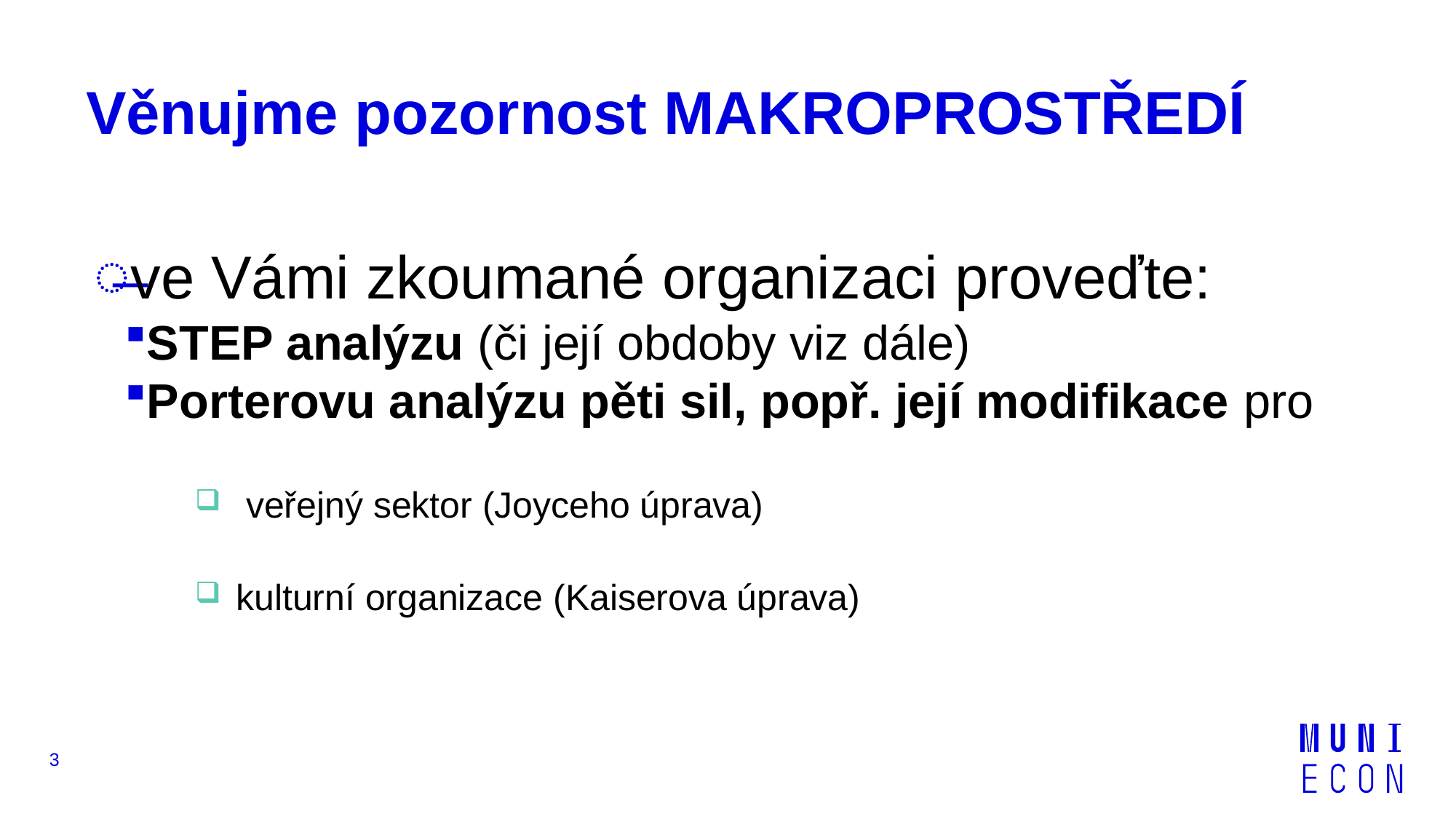

# Věnujme pozornost MAKROPROSTŘEDÍ
ve Vámi zkoumané organizaci proveďte:
STEP analýzu (či její obdoby viz dále)
Porterovu analýzu pěti sil, popř. její modifikace pro

 veřejný sektor (Joyceho úprava)

kulturní organizace (Kaiserova úprava)

3